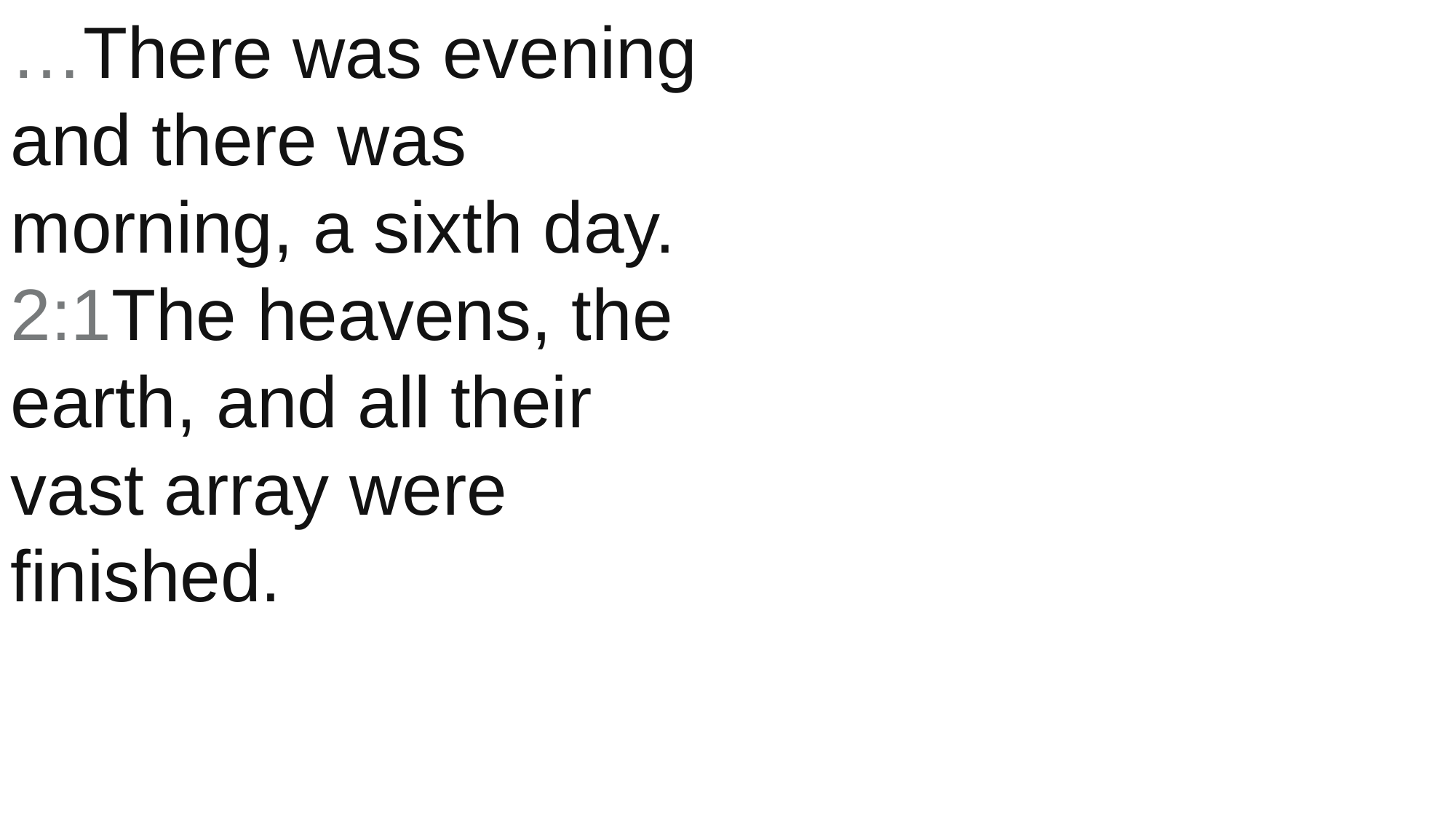

…There was evening and there was morning, a sixth day. 2:1The heavens, the earth, and all their vast array were finished.